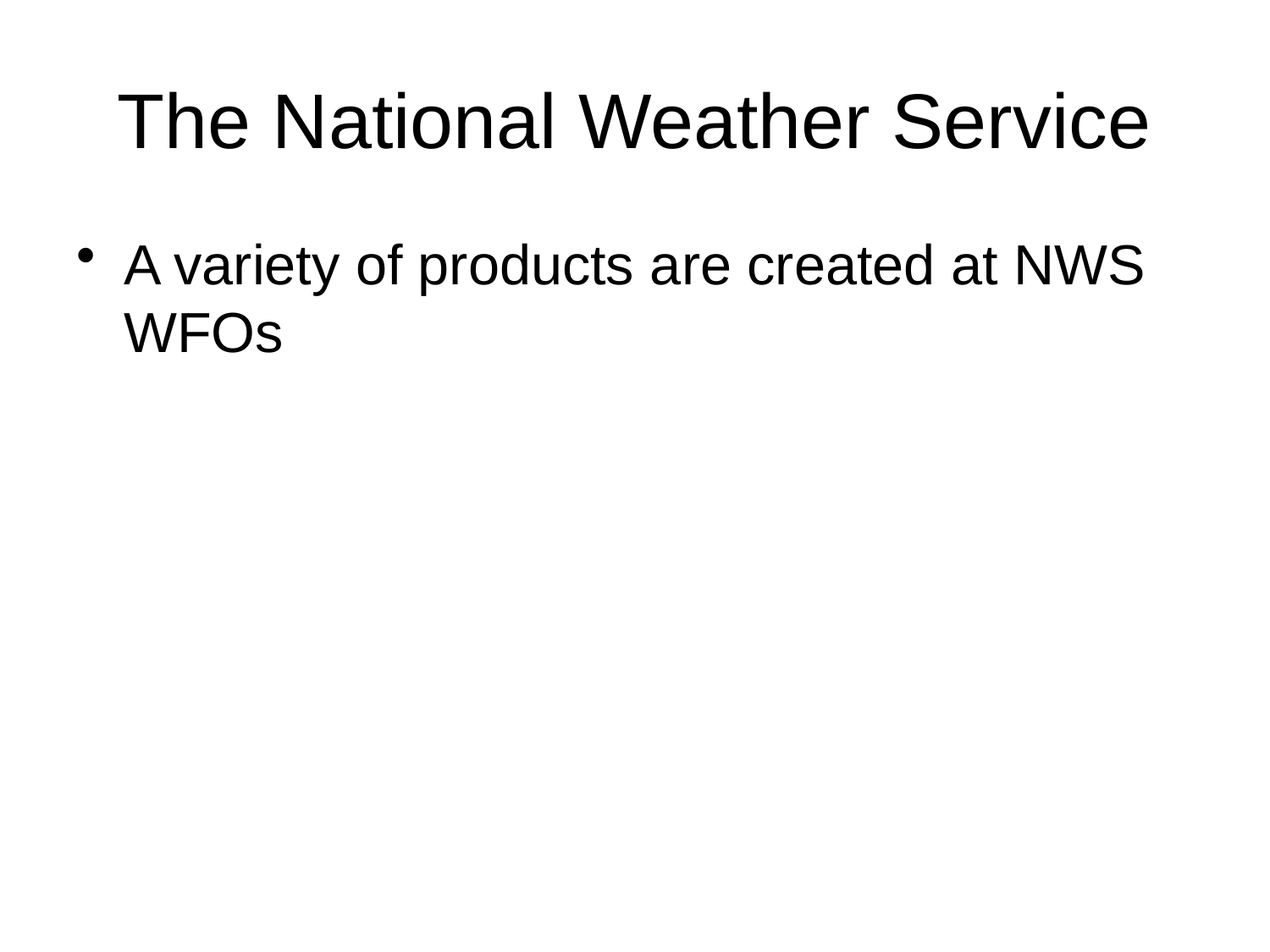

# The National Weather Service
A variety of products are created at NWS WFOs